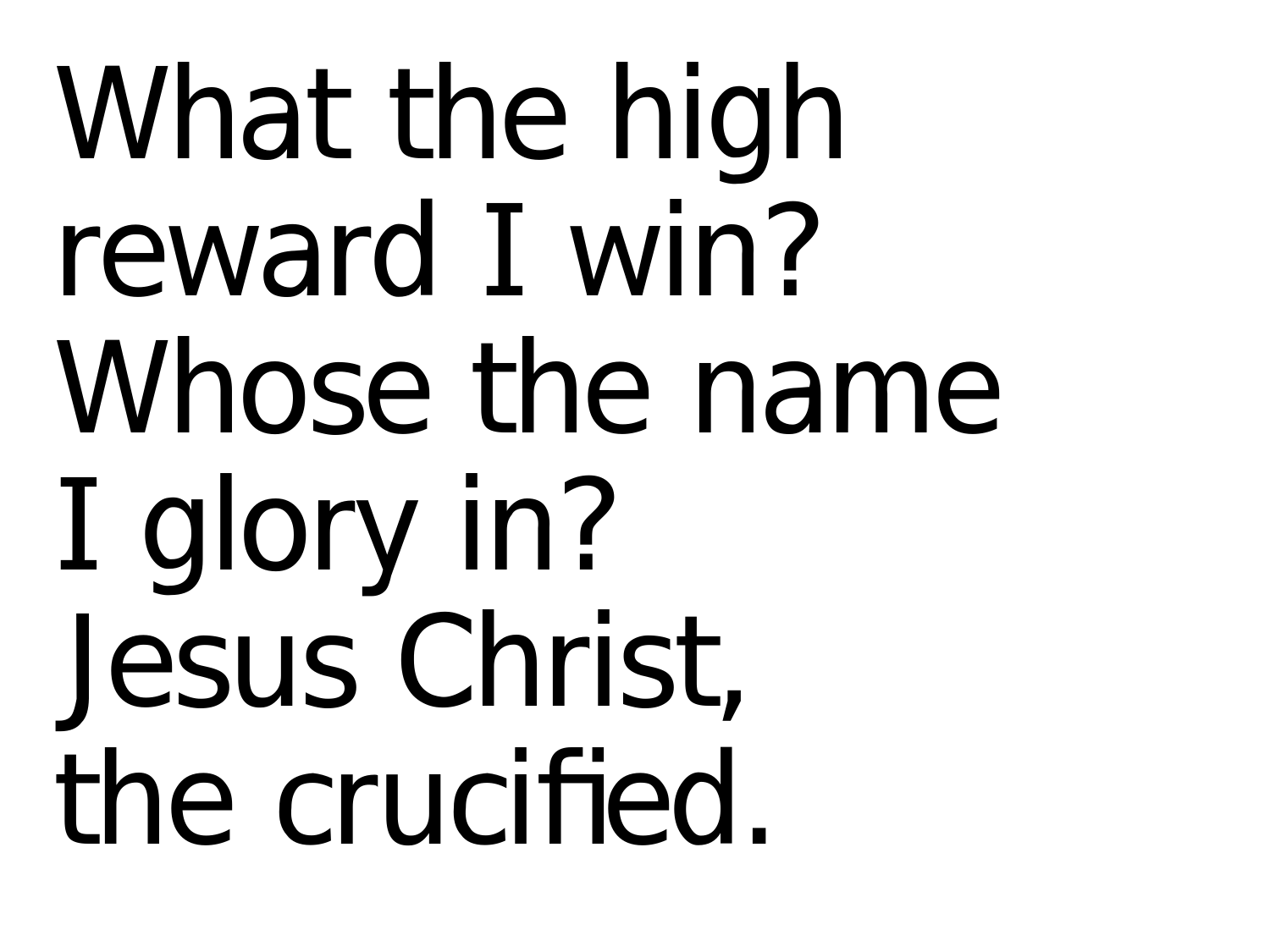

What the high
reward I win?
Whose the name
I glory in?
Jesus Christ,
the crucified.